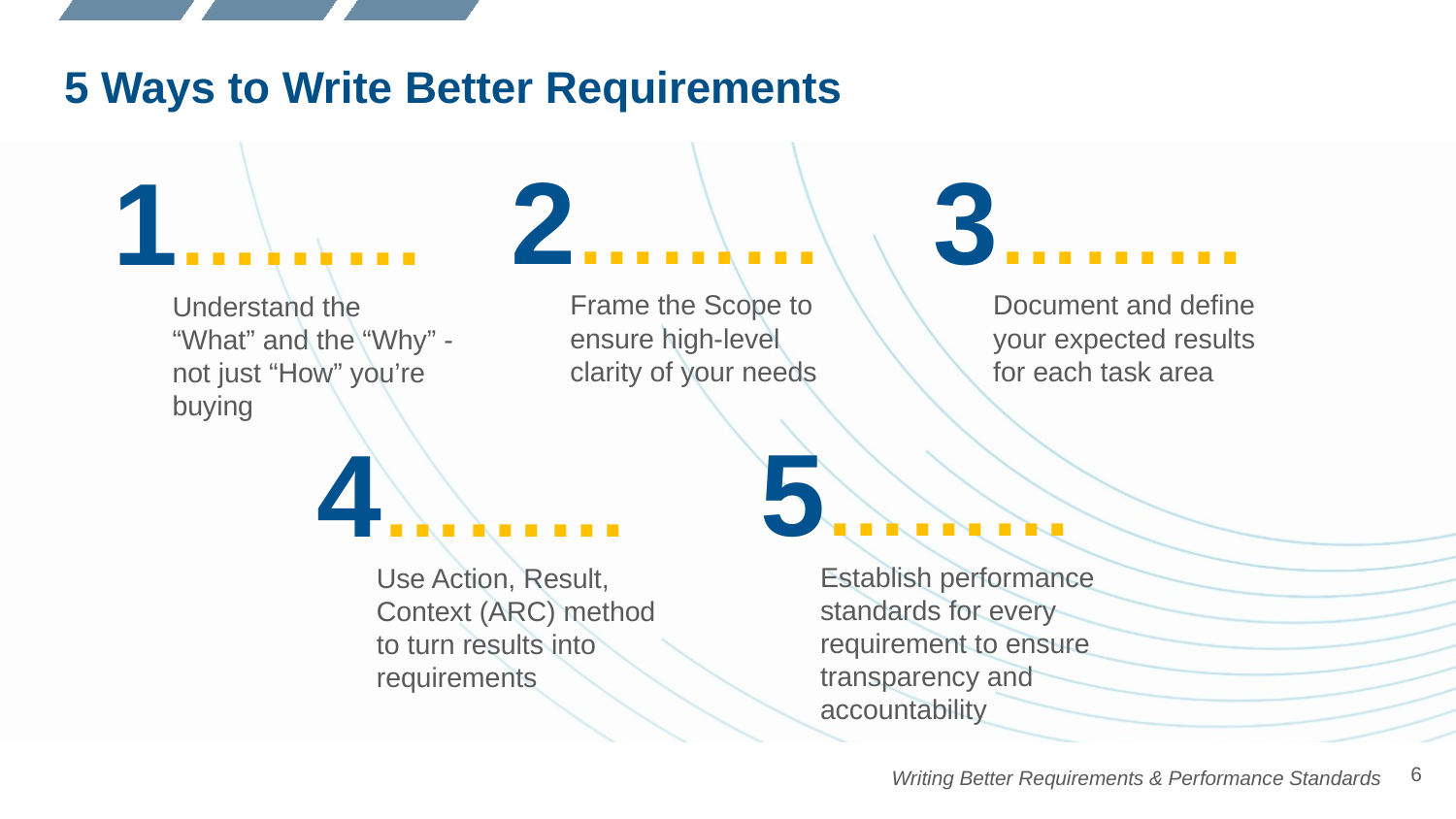

# 5 Ways to Write Better Requirements

2………
Frame the Scope to ensure high-level clarity of your needs

3………
Document and define your expected results for each task area

1………
Understand the
“What” and the “Why” - not just “How” you’re buying

5………
Establish performance standards for every requirement to ensure transparency and accountability
4………
Use Action, Result, Context (ARC) method to turn results into requirements

6